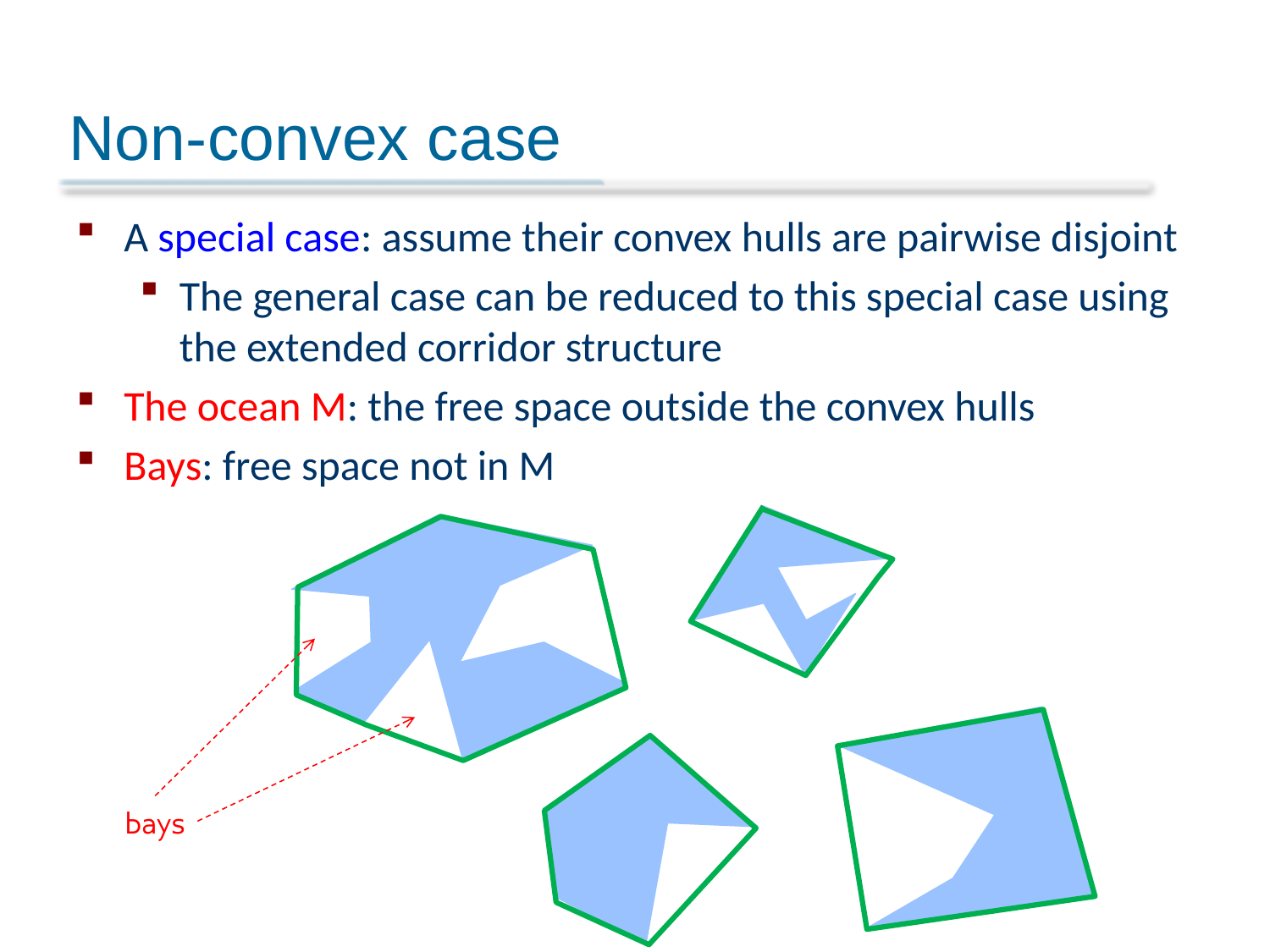

# Non-convex case
A special case: assume their convex hulls are pairwise disjoint
The general case can be reduced to this special case using the extended corridor structure
The ocean M: the free space outside the convex hulls
Bays: free space not in M

bays